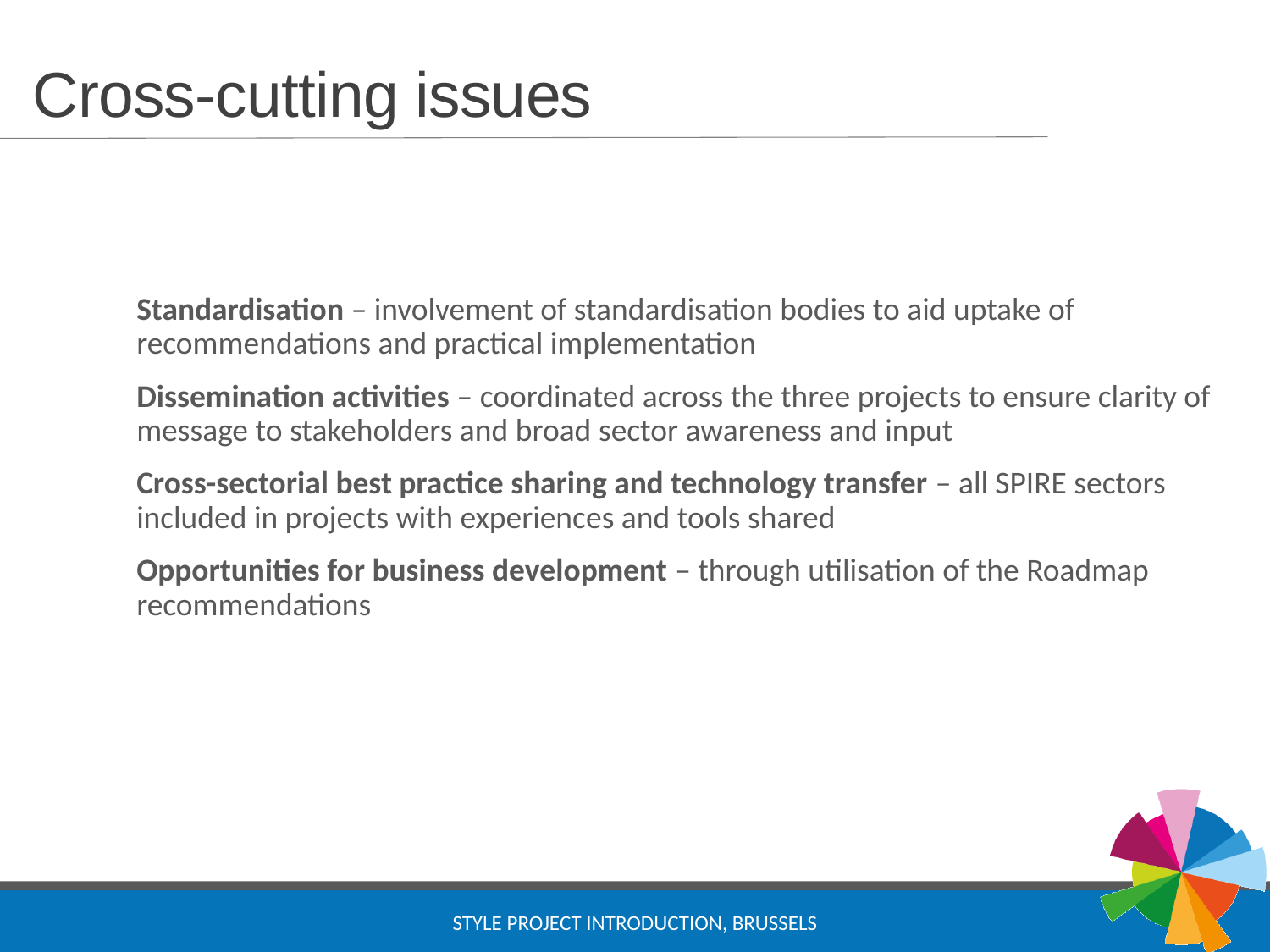

# Cross-cutting issues
Standardisation – involvement of standardisation bodies to aid uptake of recommendations and practical implementation
Dissemination activities – coordinated across the three projects to ensure clarity of message to stakeholders and broad sector awareness and input
Cross-sectorial best practice sharing and technology transfer – all SPIRE sectors included in projects with experiences and tools shared
Opportunities for business development – through utilisation of the Roadmap recommendations
STYLE Project introduction, Brussels